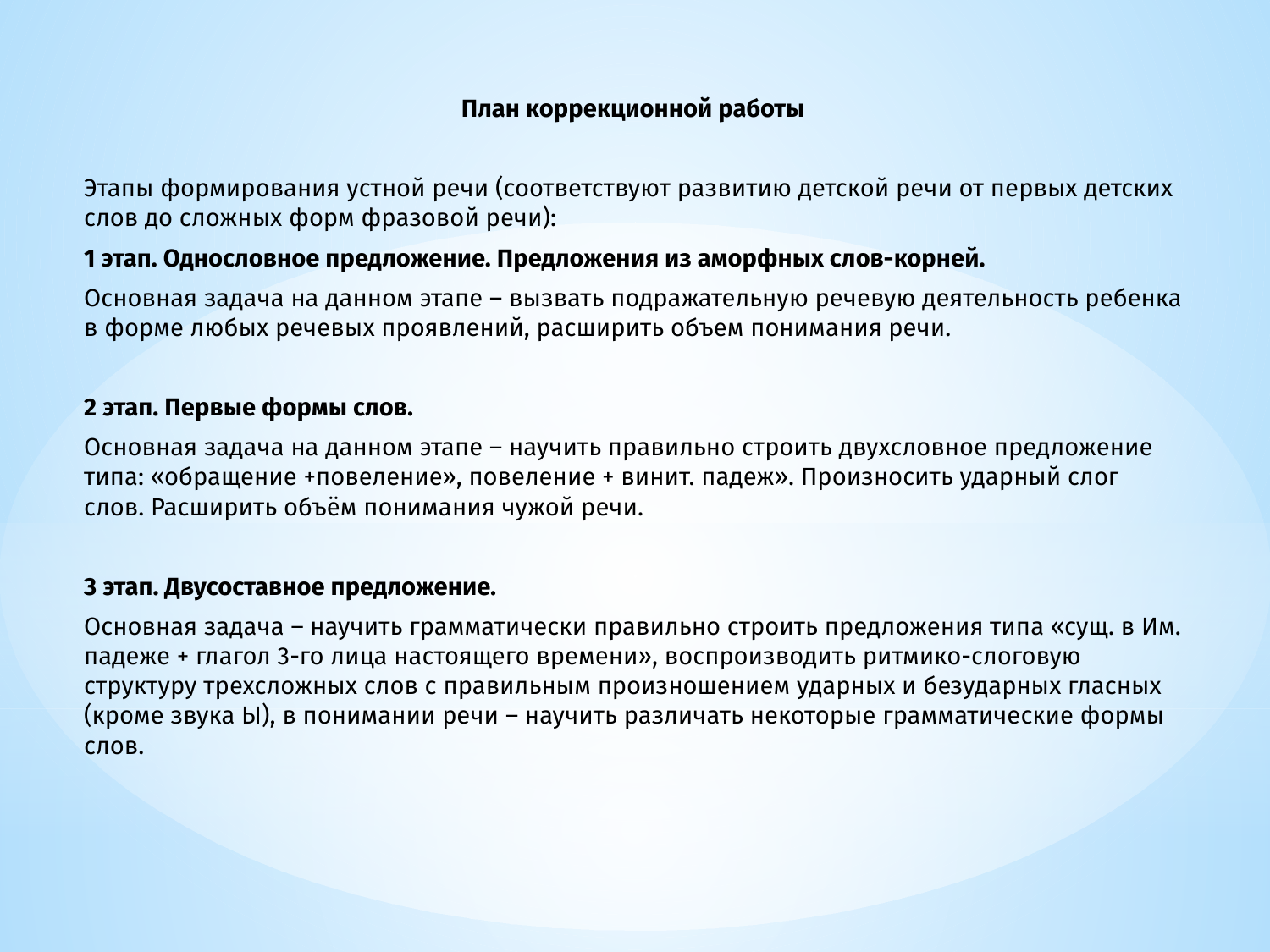

План коррекционной работы

Этапы формирования устной речи (соответствуют развитию детской речи от первых детских слов до сложных форм фразовой речи):
1 этап. Однословное предложение. Предложения из аморфных слов-корней.
Основная задача на данном этапе – вызвать подражательную речевую деятельность ребенка в форме любых речевых проявлений, расширить объем понимания речи.

2 этап. Первые формы слов.
Основная задача на данном этапе – научить правильно строить двухсловное предложение типа: «обращение +повеление», повеление + винит. падеж». Произносить ударный слог слов. Расширить объём понимания чужой речи.

3 этап. Двусоставное предложение.
Основная задача – научить грамматически правильно строить предложения типа «сущ. в Им. падеже + глагол 3-го лица настоящего времени», воспроизводить ритмико-слоговую структуру трехсложных слов с правильным произношением ударных и безударных гласных (кроме звука Ы), в понимании речи – научить различать некоторые грамматические формы слов.